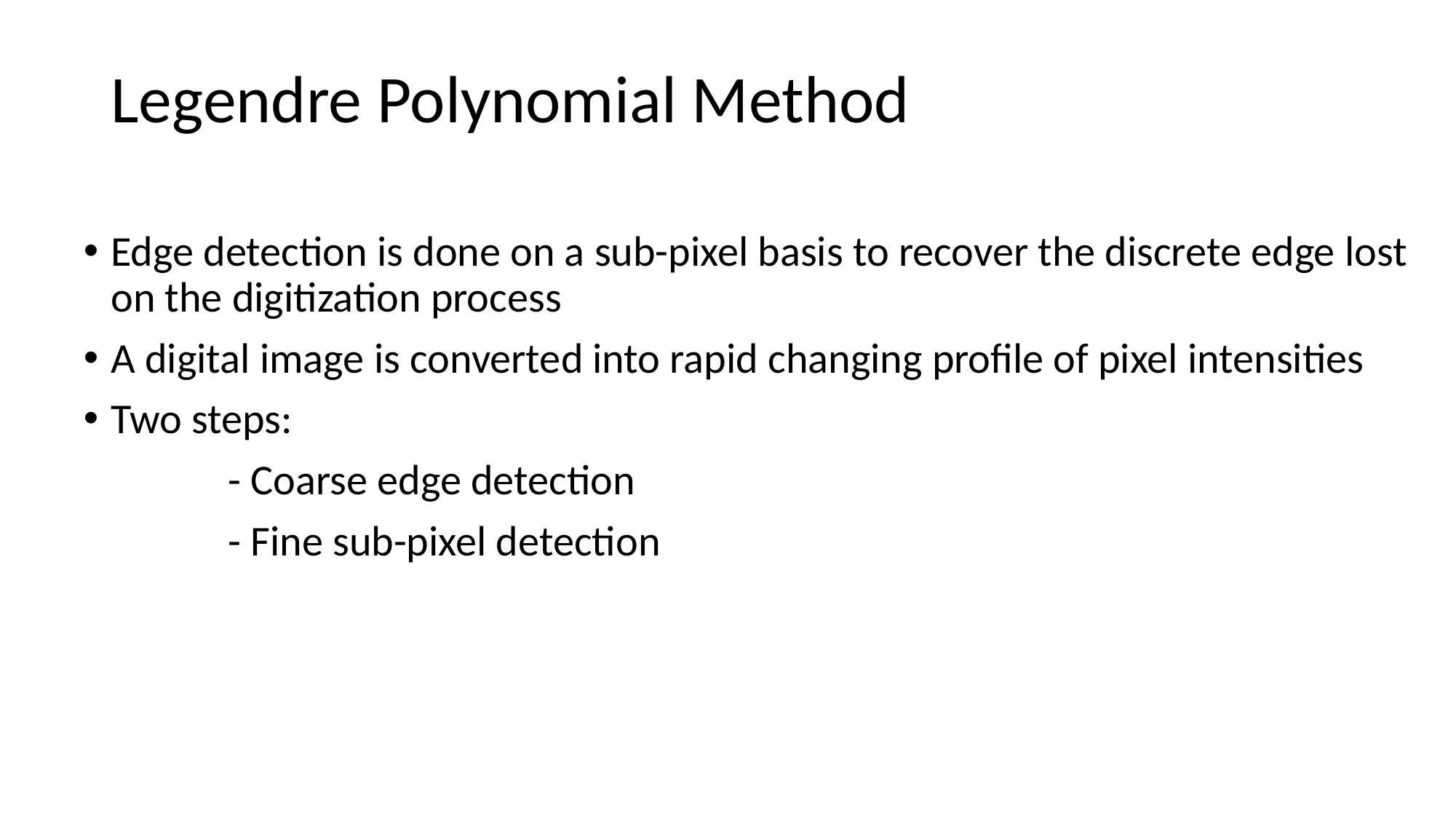

Legendre Polynomial Method
Edge detection is done on a sub-pixel basis to recover the discrete edge lost on the digitization process
A digital image is converted into rapid changing profile of pixel intensities
Two steps:
               - Coarse edge detection
               - Fine sub-pixel detection